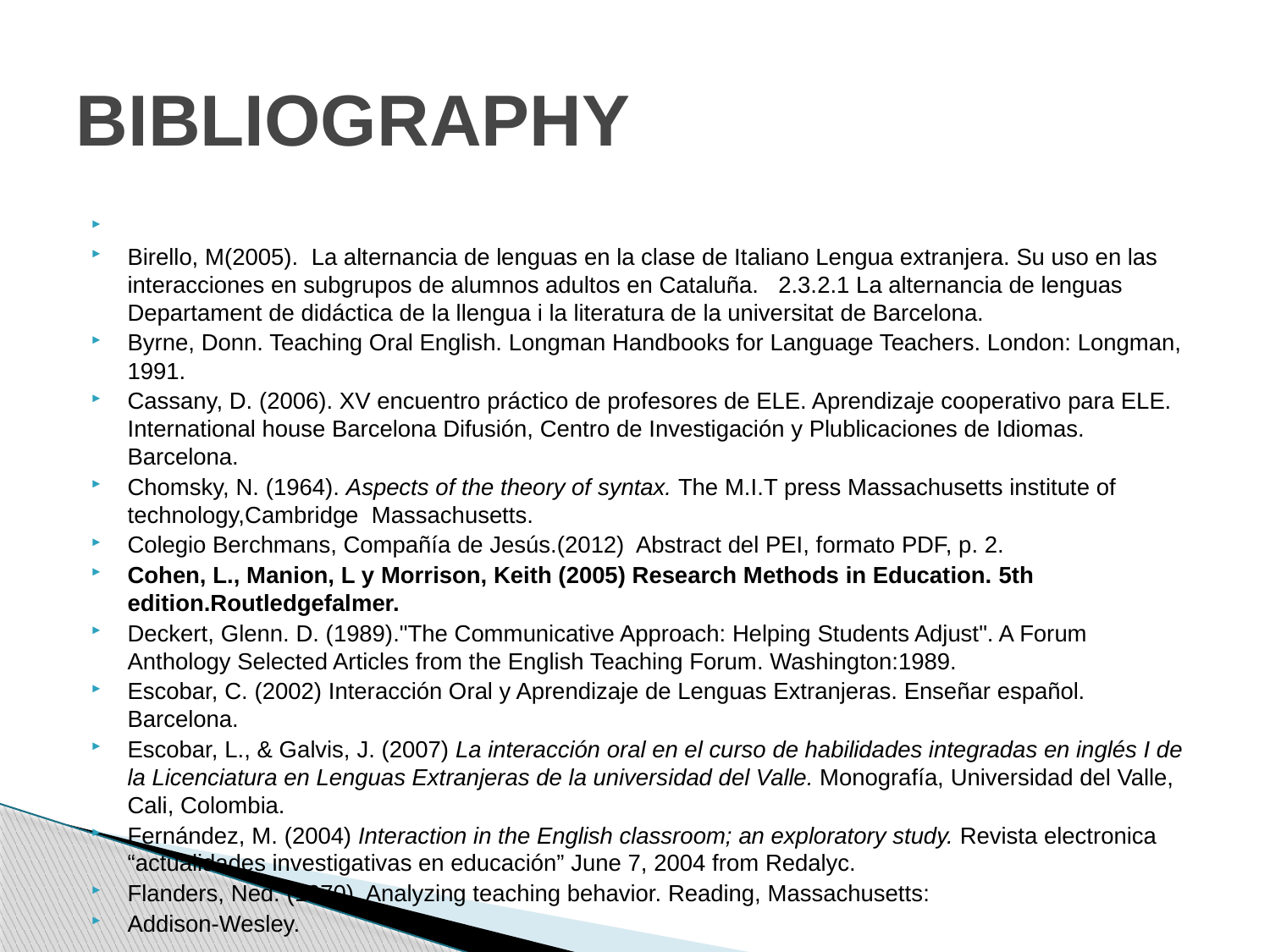

# BIBLIOGRAPHY

Birello, M(2005).  La alternancia de lenguas en la clase de Italiano Lengua extranjera. Su uso en las  interacciones en subgrupos de alumnos adultos en Cataluña.   2.3.2.1 La alternancia de lenguas   Departament de didáctica de la llengua i la literatura de la universitat de Barcelona.
Byrne, Donn. Teaching Oral English. Longman Handbooks for Language Teachers. London: Longman, 1991.
Cassany, D. (2006). XV encuentro práctico de profesores de ELE. Aprendizaje cooperativo para ELE. International house Barcelona Difusión, Centro de Investigación y Plublicaciones de Idiomas. Barcelona.
Chomsky, N. (1964). Aspects of the theory of syntax. The M.I.T press Massachusetts institute of technology,Cambridge  Massachusetts.
Colegio Berchmans, Compañía de Jesús.(2012)  Abstract del PEI, formato PDF, p. 2.
Cohen, L., Manion, L y Morrison, Keith (2005) Research Methods in Education. 5th edition.Routledgefalmer.
Deckert, Glenn. D. (1989)."The Communicative Approach: Helping Students Adjust". A Forum Anthology Selected Articles from the English Teaching Forum. Washington:1989.
Escobar, C. (2002) Interacción Oral y Aprendizaje de Lenguas Extranjeras. Enseñar español. Barcelona.
Escobar, L., & Galvis, J. (2007) La interacción oral en el curso de habilidades integradas en inglés I de la Licenciatura en Lenguas Extranjeras de la universidad del Valle. Monografía, Universidad del Valle, Cali, Colombia.
Fernández, M. (2004) Interaction in the English classroom; an exploratory study. Revista electronica “actualidades investigativas en educación” June 7, 2004 from Redalyc.
Flanders, Ned. (1970). Analyzing teaching behavior. Reading, Massachusetts:
Addison-Wesley.